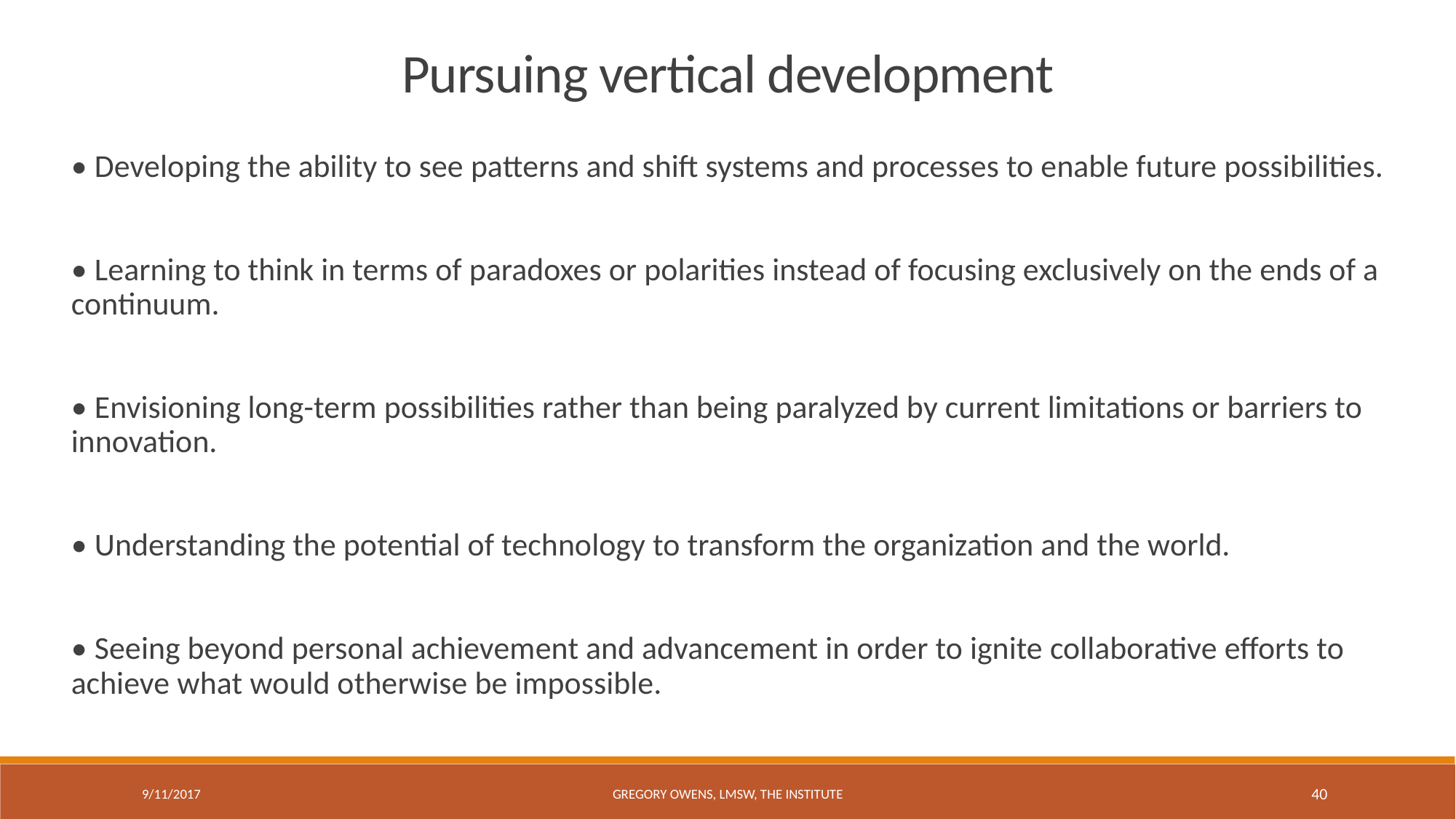

Pursuing vertical development
• Developing the ability to see patterns and shift systems and processes to enable future possibilities.

• Learning to think in terms of paradoxes or polarities instead of focusing exclusively on the ends of a continuum.

• Envisioning long-term possibilities rather than being paralyzed by current limitations or barriers to innovation.

• Understanding the potential of technology to transform the organization and the world.

• Seeing beyond personal achievement and advancement in order to ignite collaborative efforts to achieve what would otherwise be impossible.

9/11/2017
Gregory Owens, LMSW, The Institute
40